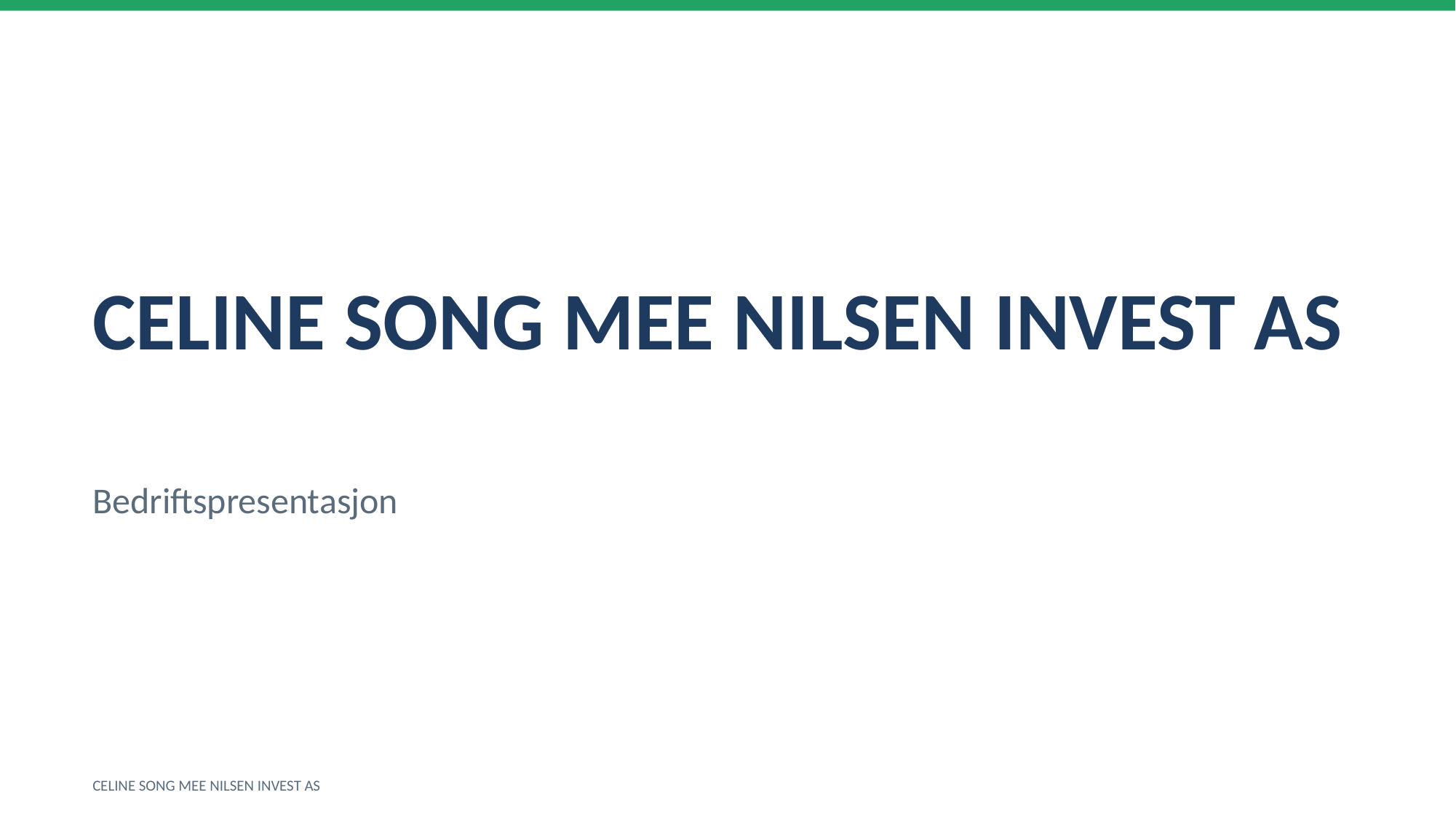

CELINE SONG MEE NILSEN INVEST AS
Bedriftspresentasjon
CELINE SONG MEE NILSEN INVEST AS